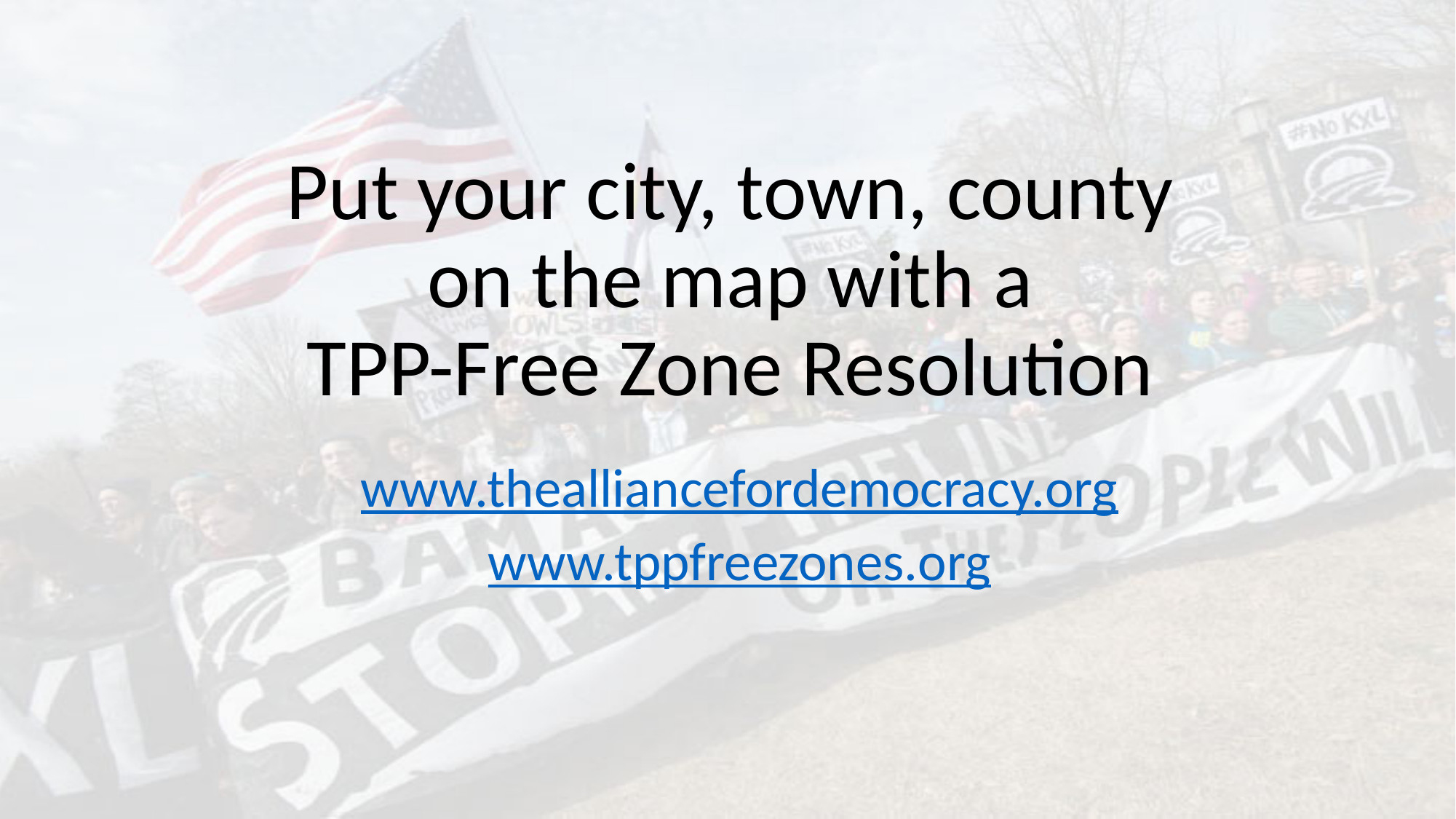

# Put your city, town, county on the map with a TPP-Free Zone Resolution
www.thealliancefordemocracy.org
www.tppfreezones.org